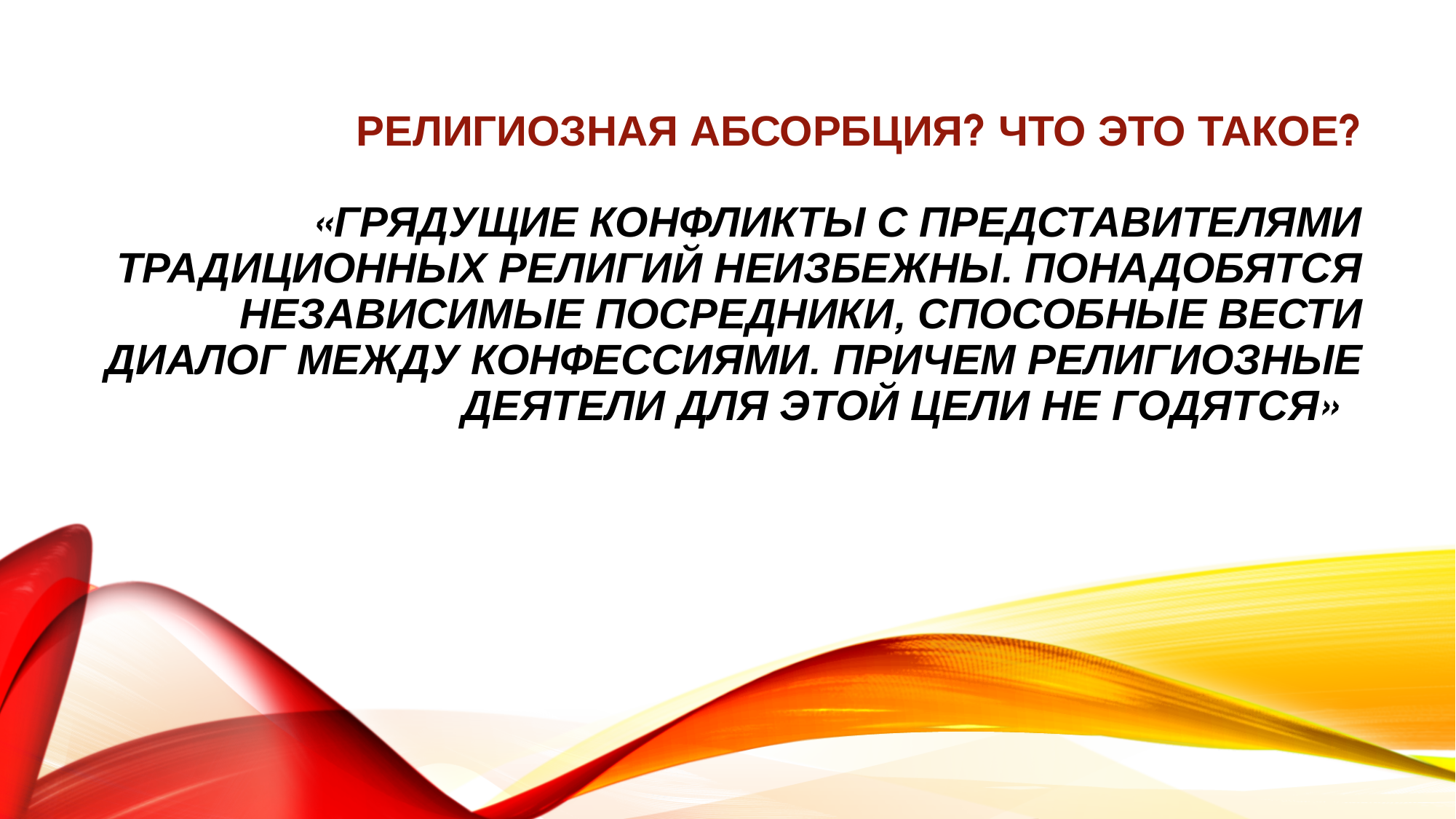

# Религиозная абсорбция? Что это такое? «Грядущие конфликты с представителями традиционных религий неизбежны. Понадобятся независимые посредники, способные вести диалог между конфессиями. Причем религиозные деятели для этой цели не годятся»